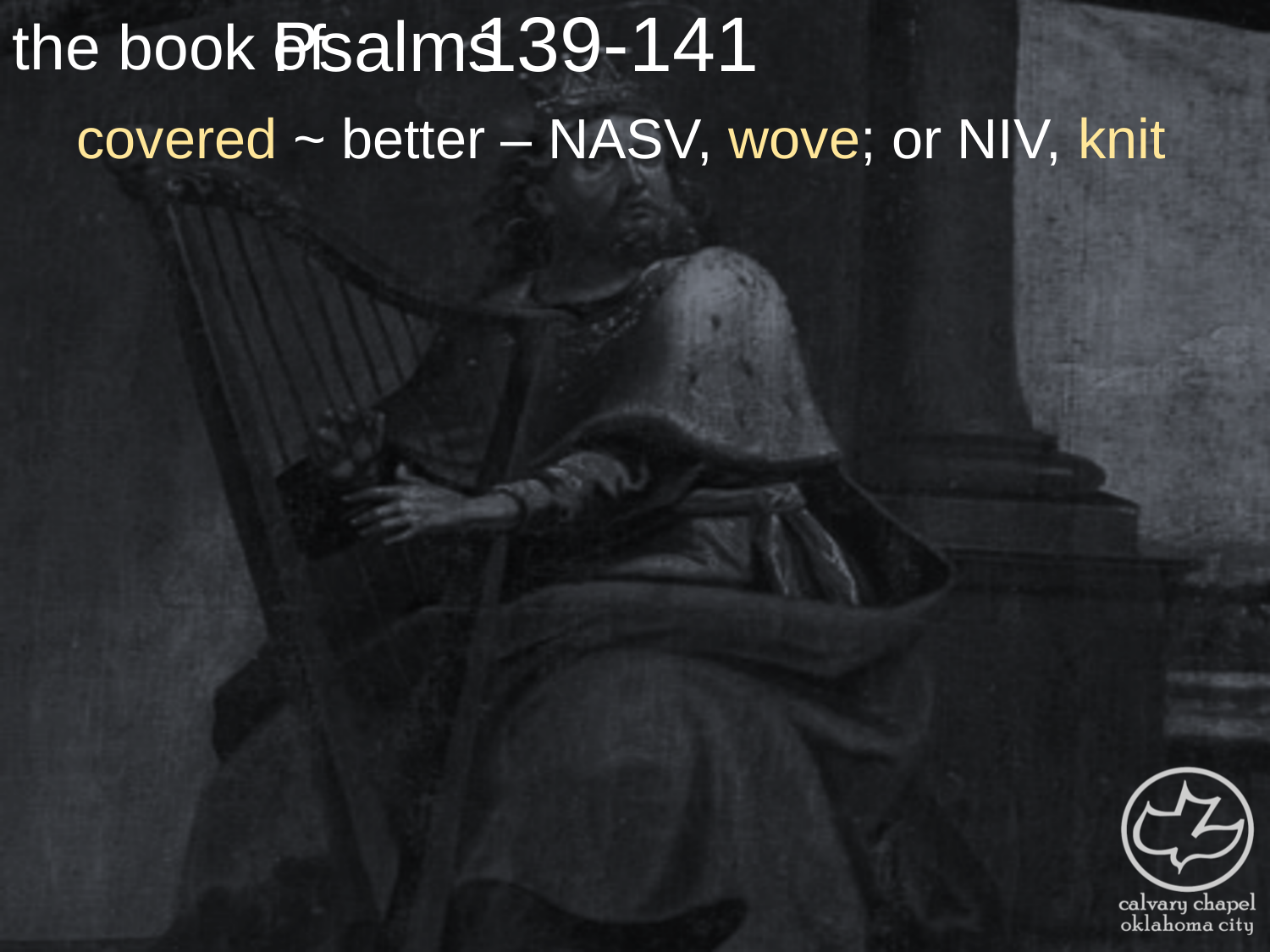

the book of
139-141
Psalms
covered ~ better – NASV, wove; or NIV, knit